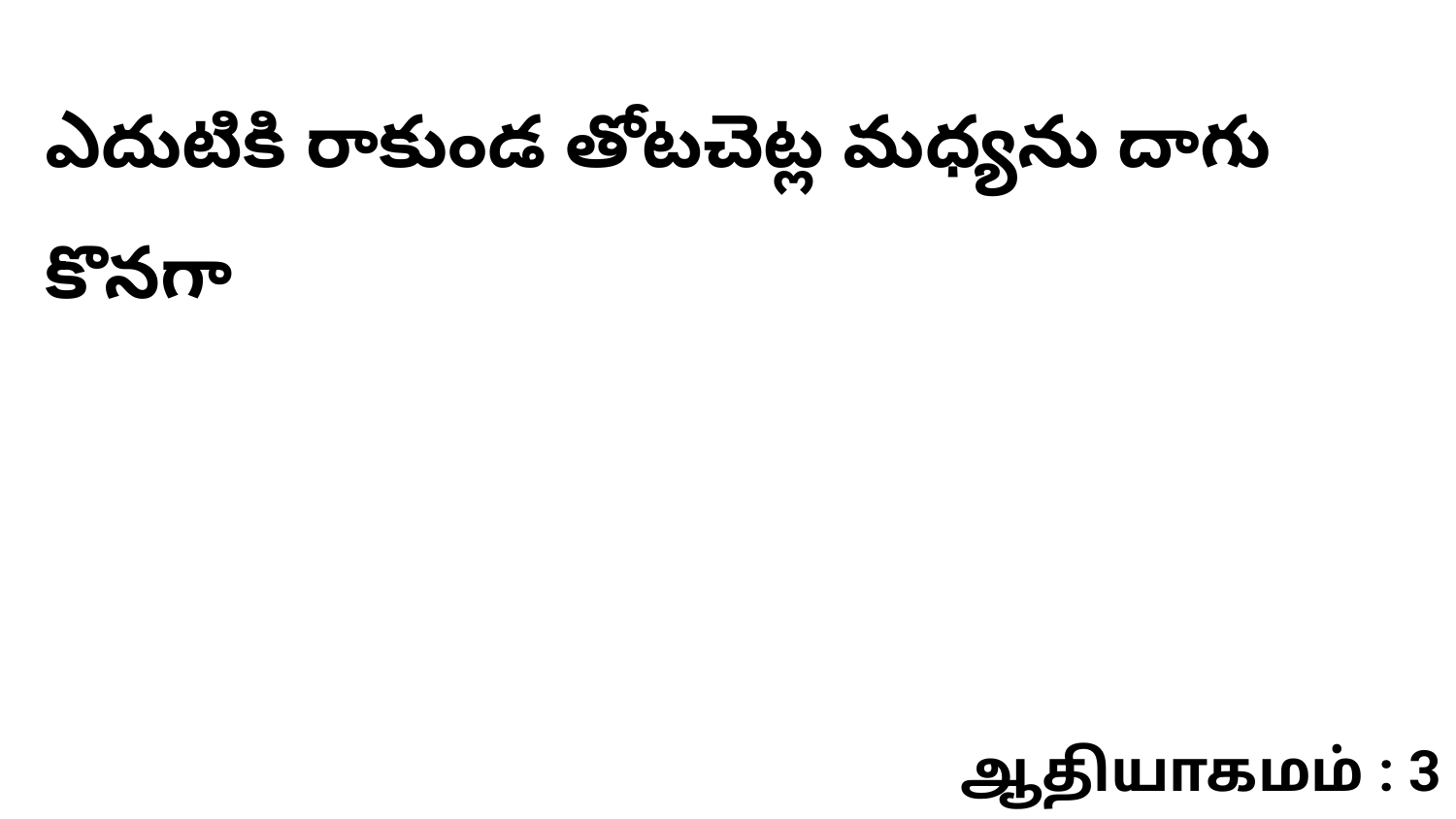

ఎదుటికి రాకుండ తోటచెట్ల మధ్యను దాగు కొనగా
ஆதியாகமம் : 3